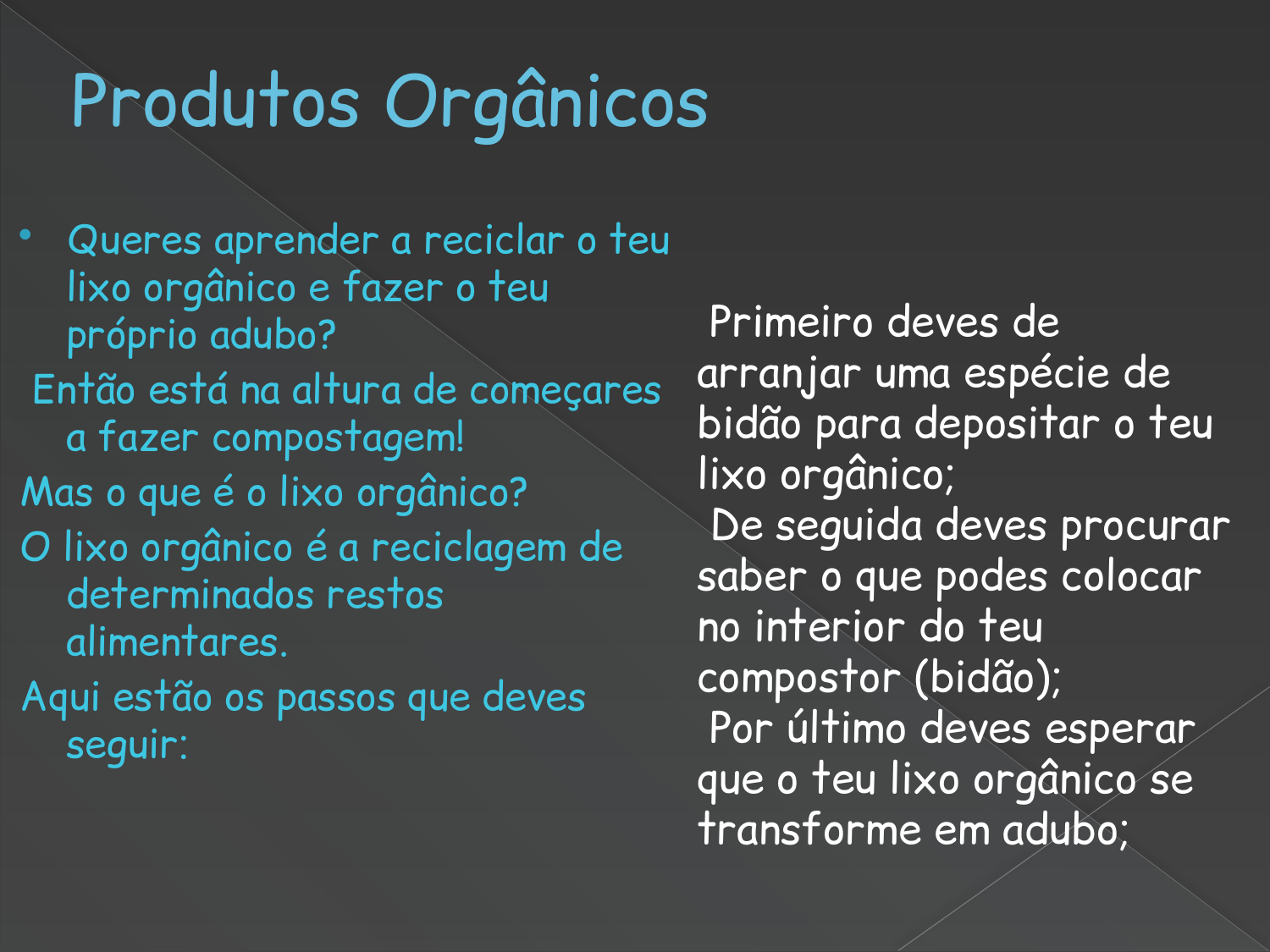

# Produtos Orgânicos
Queres aprender a reciclar o teu lixo orgânico e fazer o teu próprio adubo?
 Então está na altura de começares a fazer compostagem!
Mas o que é o lixo orgânico?
O lixo orgânico é a reciclagem de determinados restos alimentares.
Aqui estão os passos que deves seguir:

 Primeiro deves de arranjar uma espécie de bidão para depositar o teu lixo orgânico;
 De seguida deves procurar saber o que podes colocar no interior do teu compostor (bidão);
 Por último deves esperar que o teu lixo orgânico se transforme em adubo;